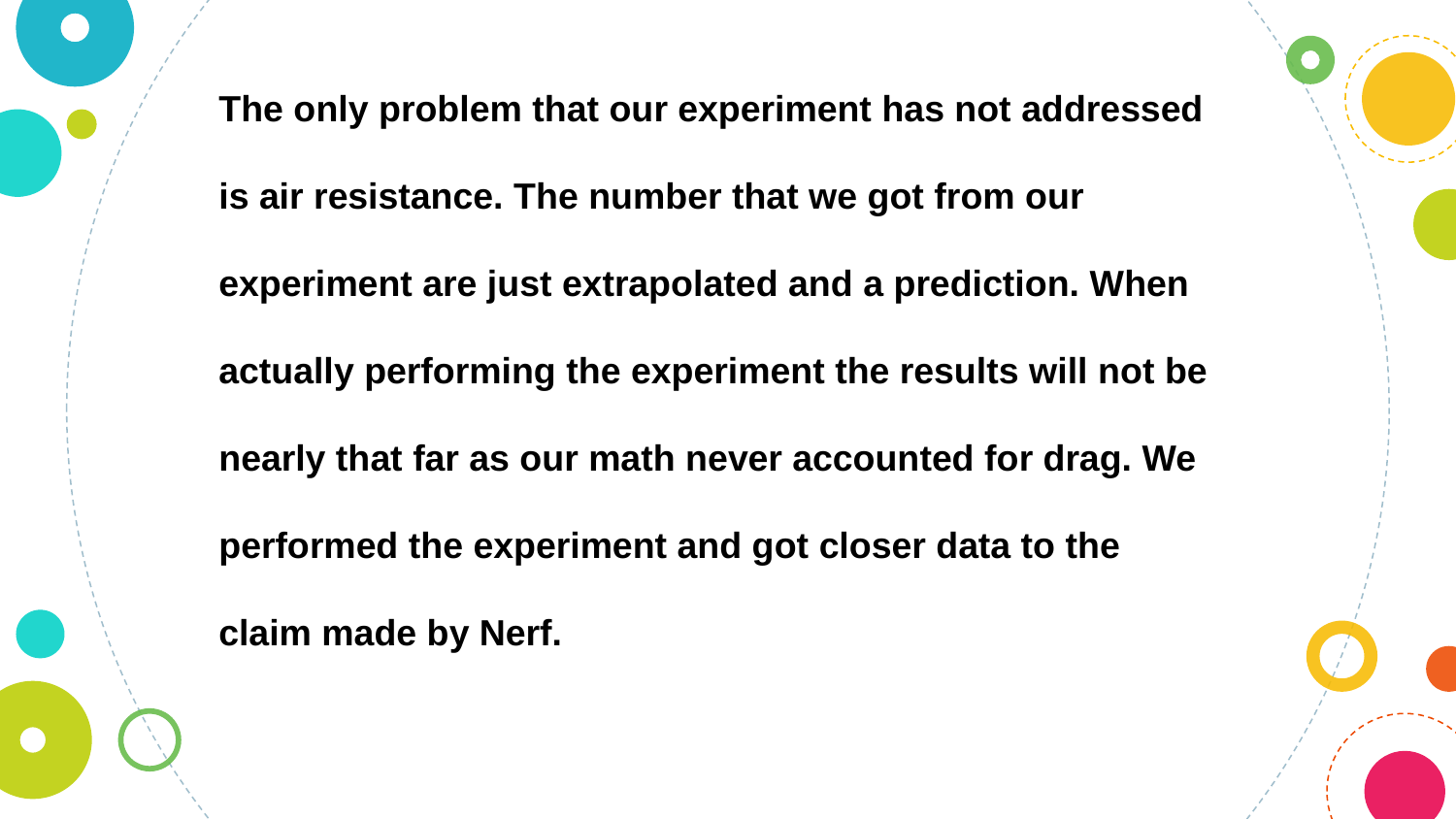

The only problem that our experiment has not addressed is air resistance. The number that we got from our experiment are just extrapolated and a prediction. When actually performing the experiment the results will not be nearly that far as our math never accounted for drag. We performed the experiment and got closer data to the claim made by Nerf.